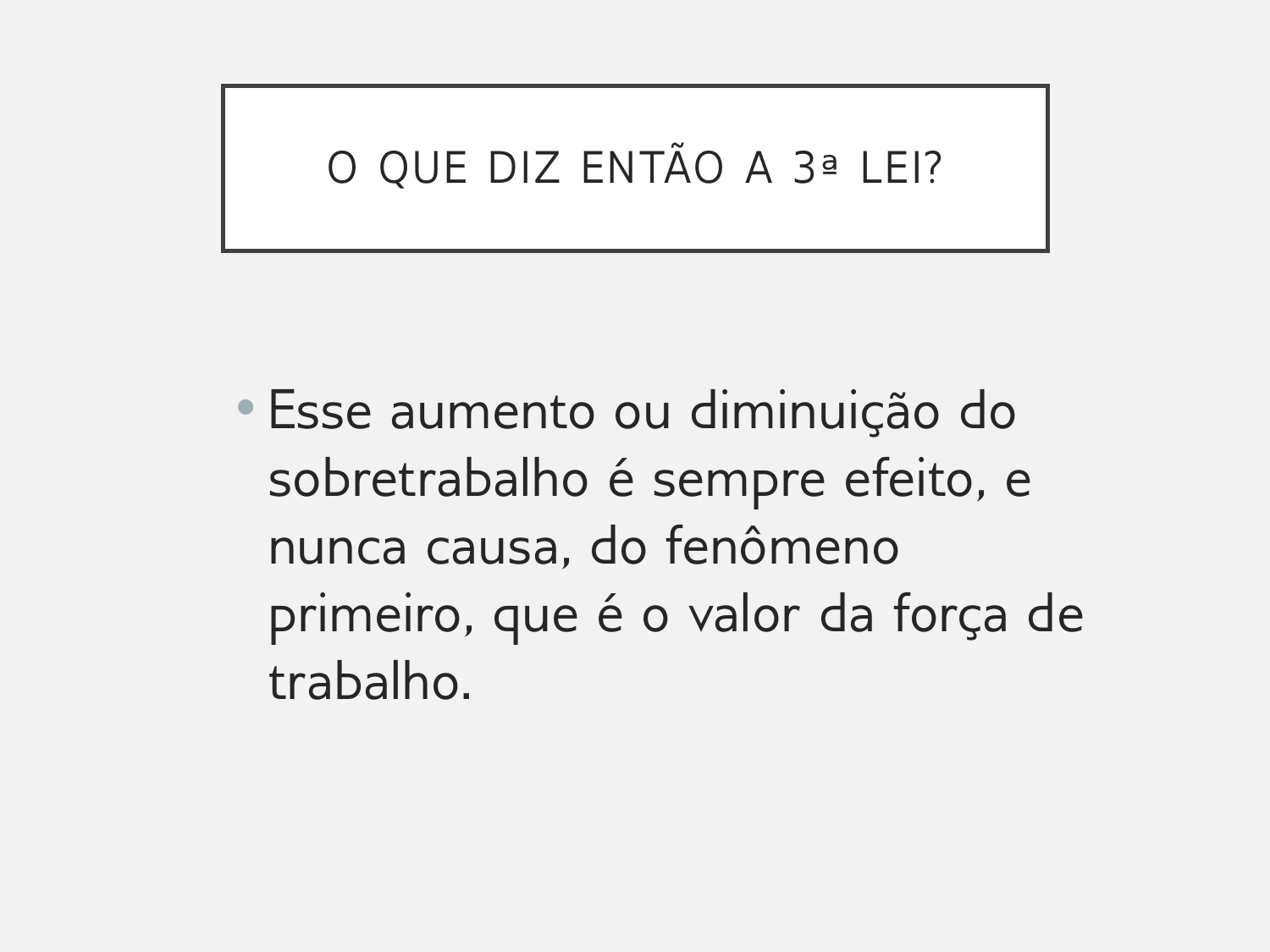

# O que diz então a 3ª lei?
Esse aumento ou diminuição do sobretrabalho é sempre efeito, e nunca causa, do fenômeno primeiro, que é o valor da força de trabalho.